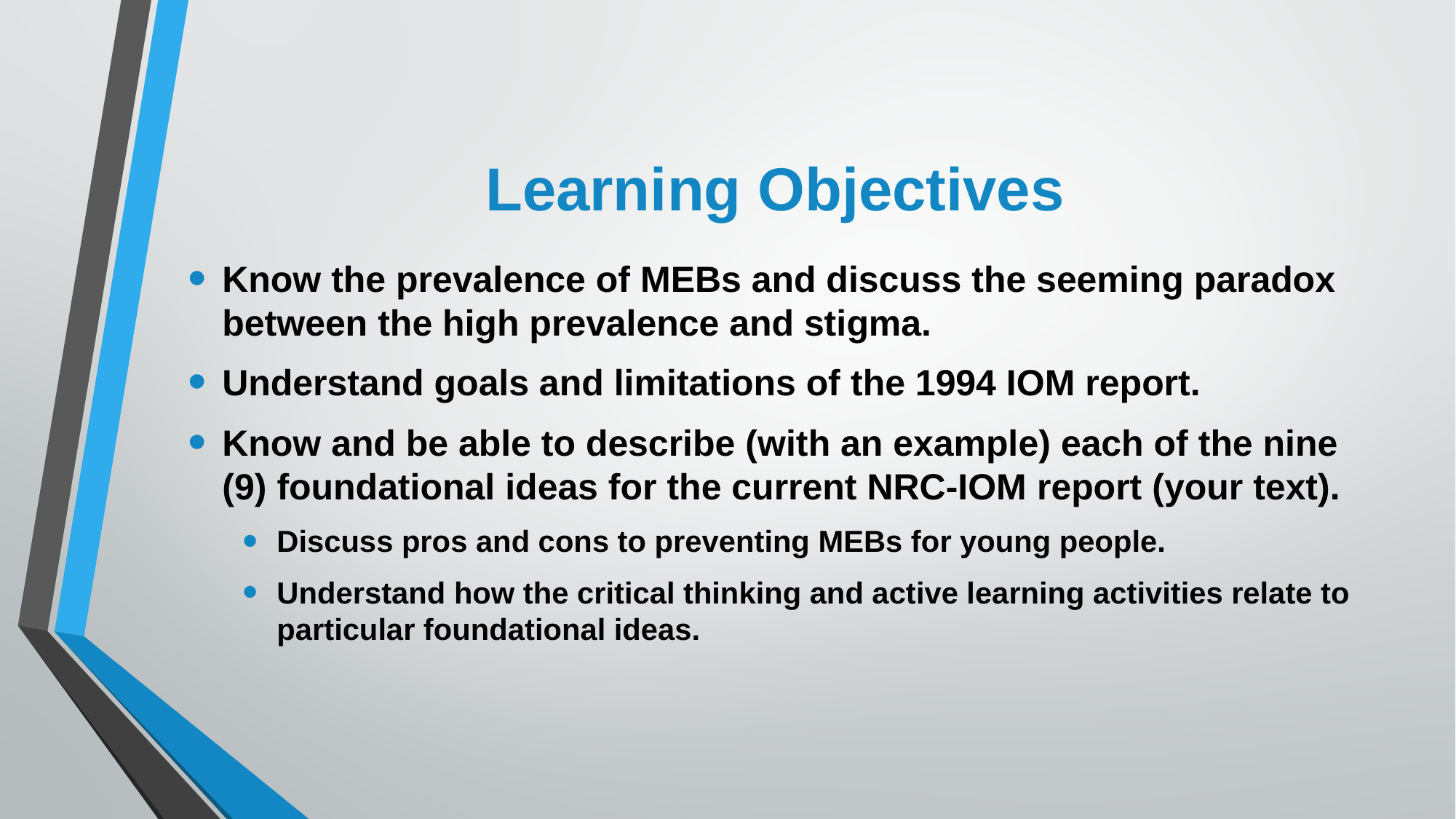

# Learning Objectives
Know the prevalence of MEBs and discuss the seeming paradox between the high prevalence and stigma.
Understand goals and limitations of the 1994 IOM report.
Know and be able to describe (with an example) each of the nine (9) foundational ideas for the current NRC-IOM report (your text).
Discuss pros and cons to preventing MEBs for young people.
Understand how the critical thinking and active learning activities relate to particular foundational ideas.